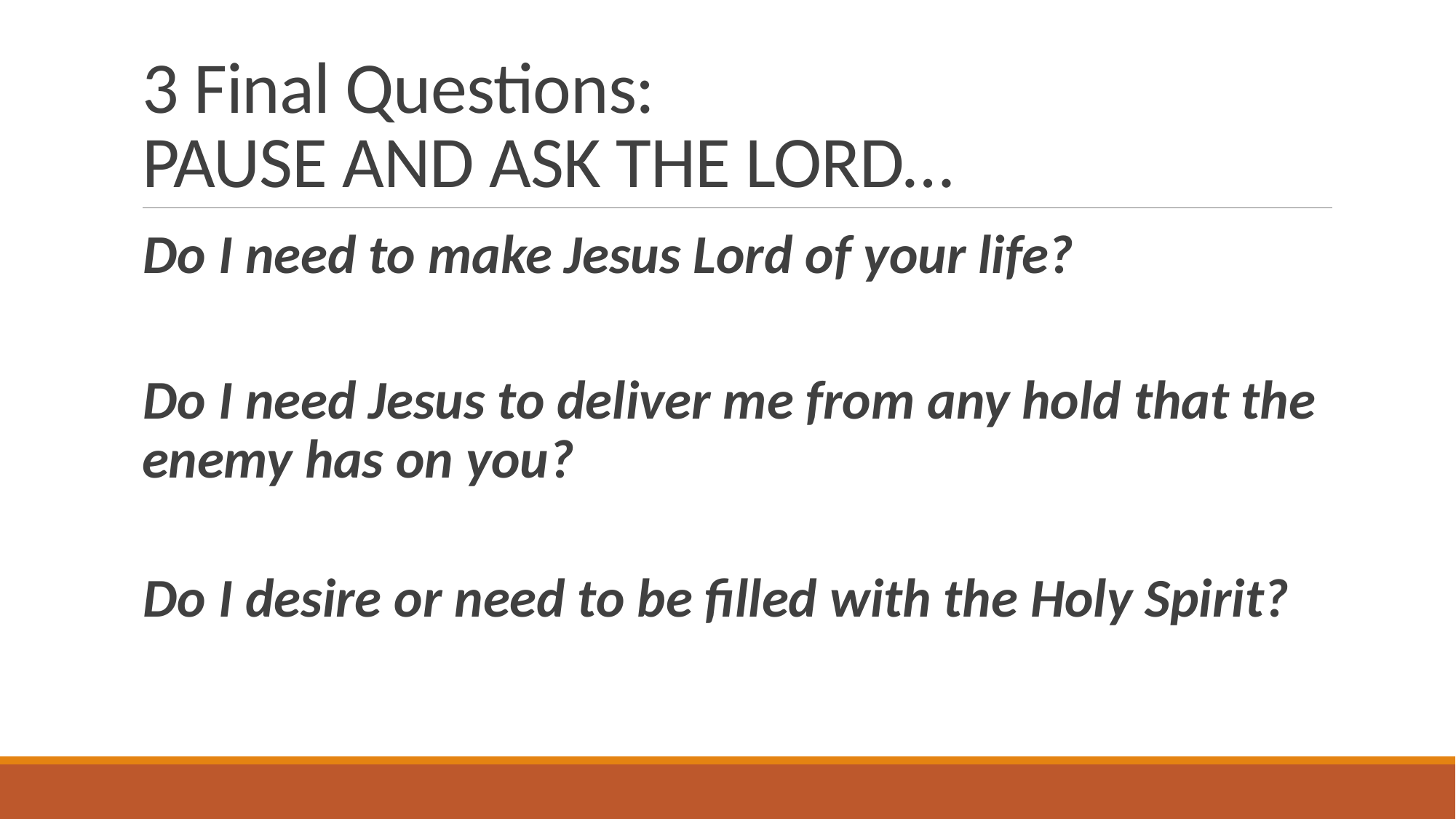

# 3 Final Questions: PAUSE AND ASK THE LORD…
Do I need to make Jesus Lord of your life?
Do I need Jesus to deliver me from any hold that the enemy has on you?
Do I desire or need to be filled with the Holy Spirit?